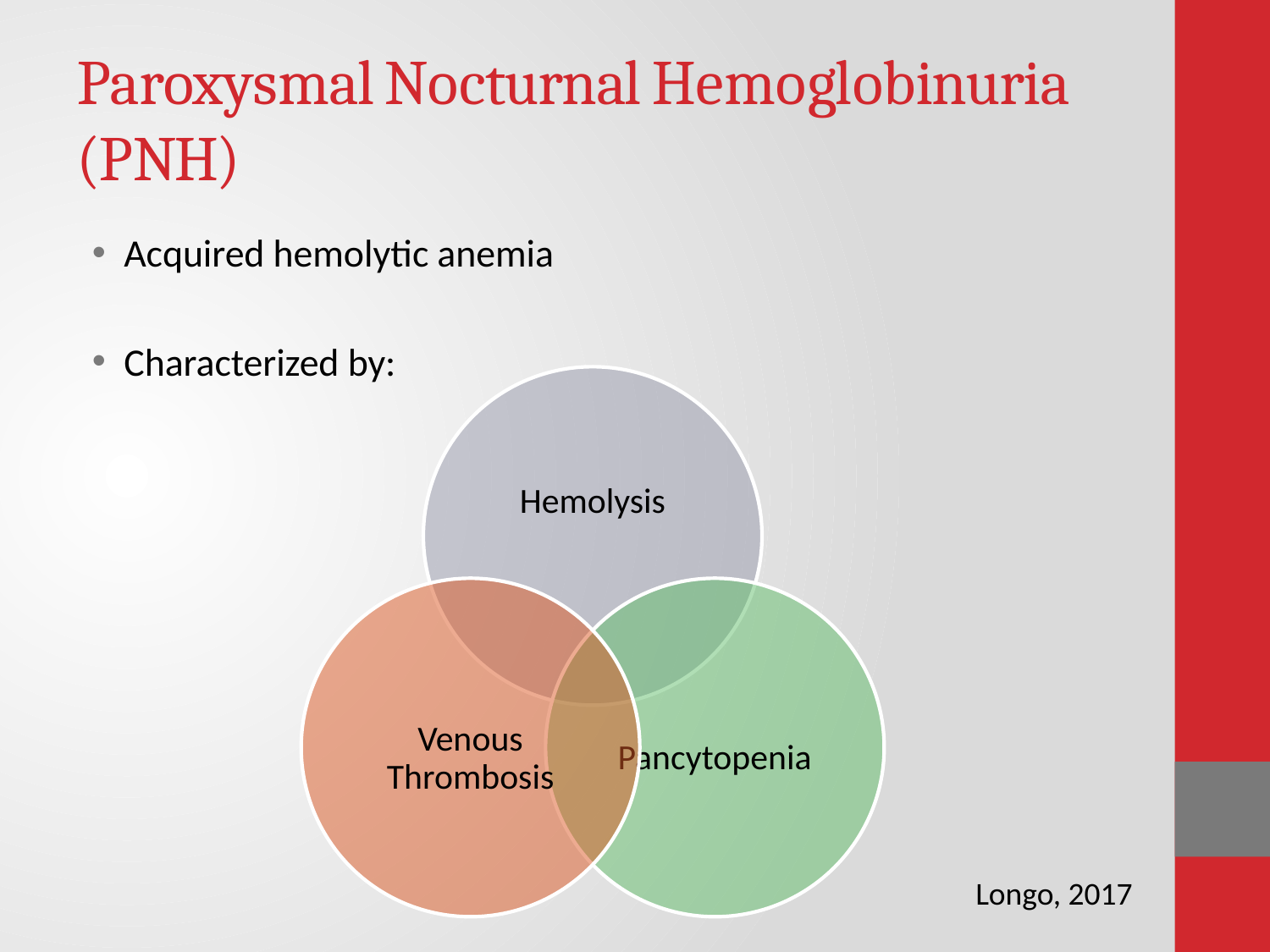

# Paroxysmal Nocturnal Hemoglobinuria (PNH)
Acquired hemolytic anemia

Characterized by:

Hemolysis
Pancytopenia
Venous Thrombosis
Longo, 2017